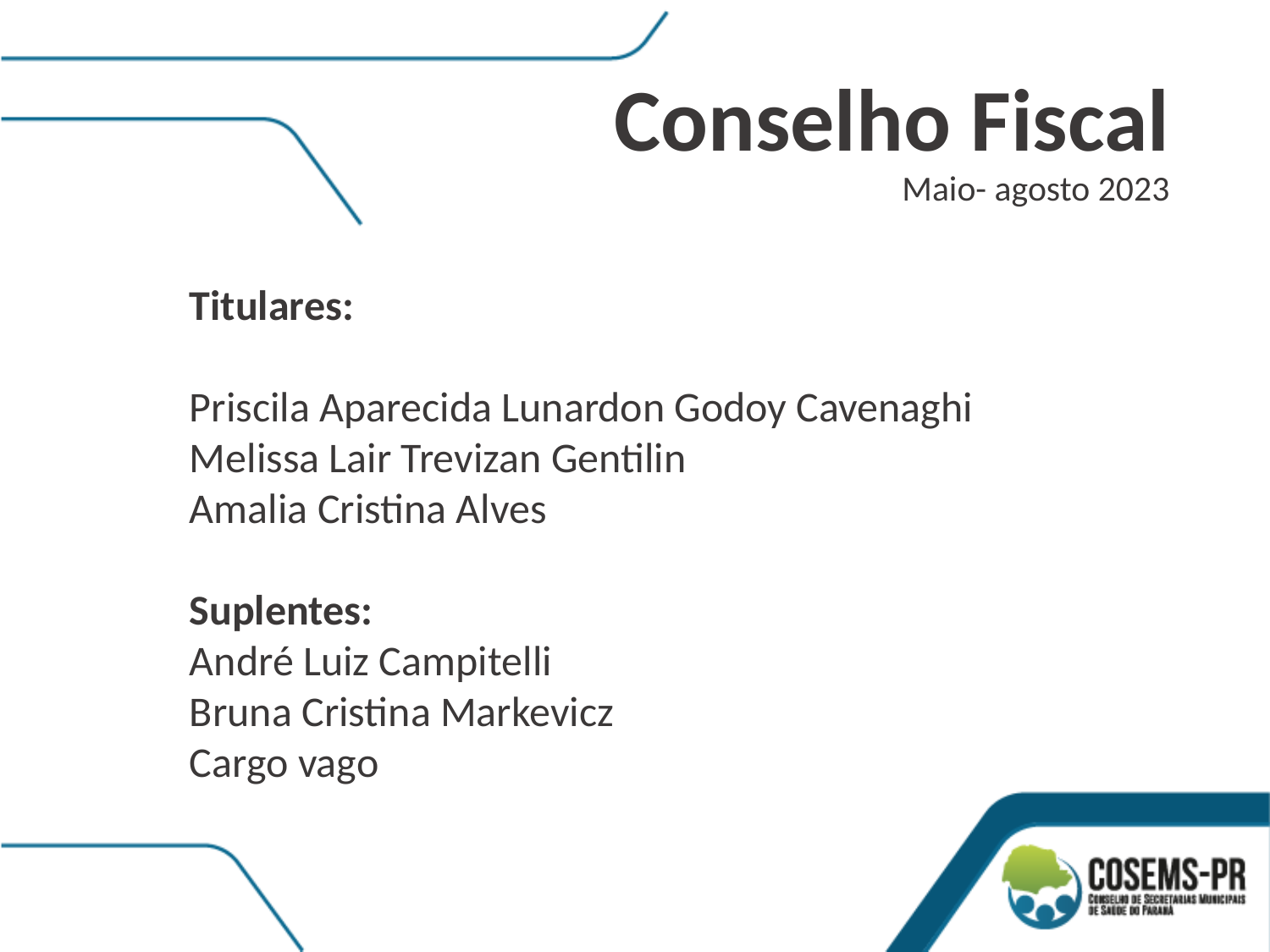

Conselho Fiscal
Maio- agosto 2023
Titulares:

Priscila Aparecida Lunardon Godoy Cavenaghi
Melissa Lair Trevizan Gentilin
Amalia Cristina Alves

Suplentes:
André Luiz Campitelli
Bruna Cristina Markevicz
Cargo vago